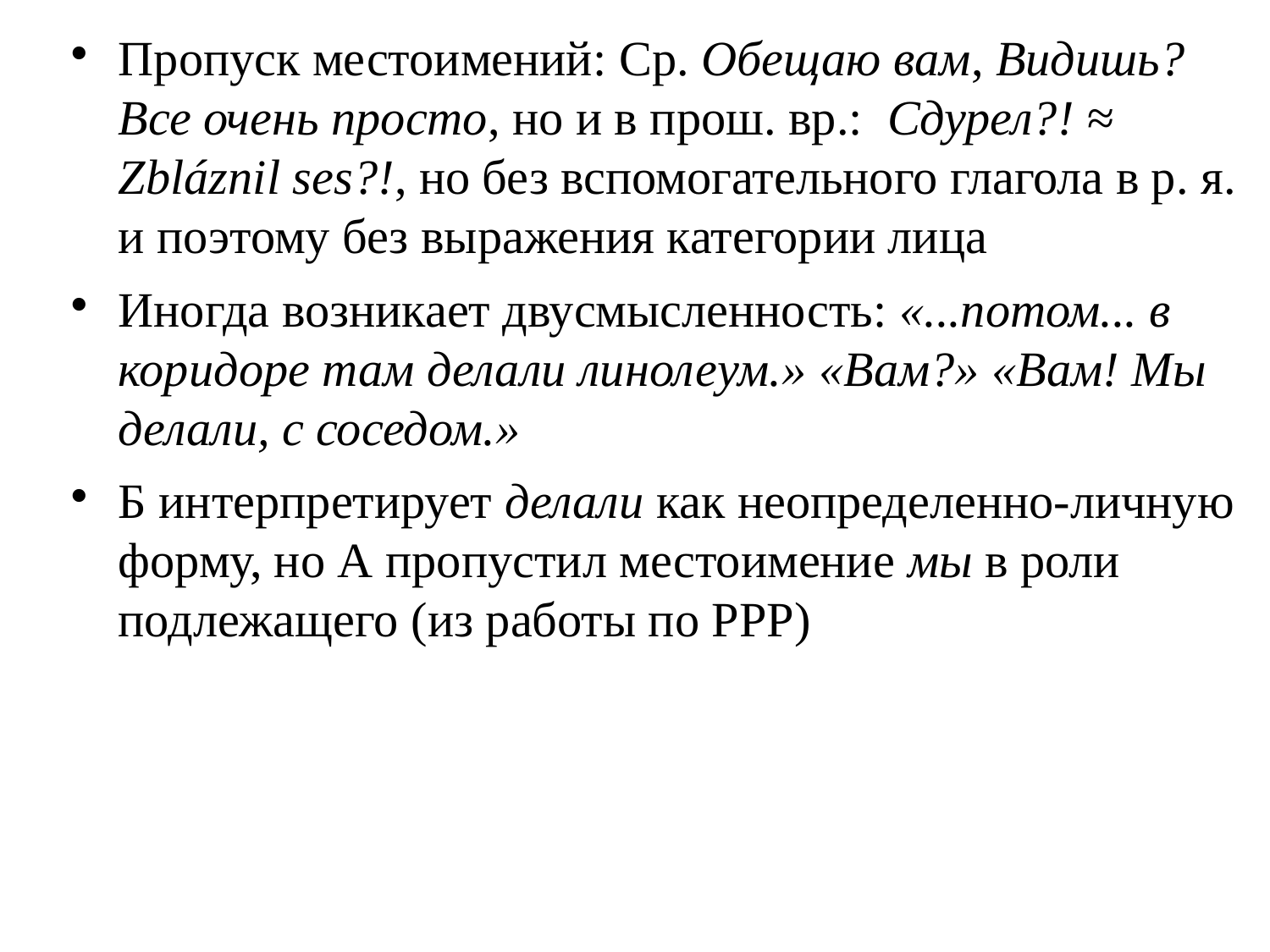

# Пропуск местоимений: Ср. Обещаю вам, Видишь? Все очень просто, но и в прош. вр.:  Сдурел?! ≈ Zbláznil ses?!, но без вспомогательного глагола в р. я. и поэтому без выражения категории лица
Иногда возникает двусмысленность: «...потом... в коридоре там делали линолеум.» «Вам?» «Вам! Мы делали, с соседом.»
Б интерпретирует делали как неопределенно-личную форму, но А пропустил местоимение мы в роли подлежащего (из работы по РРР)